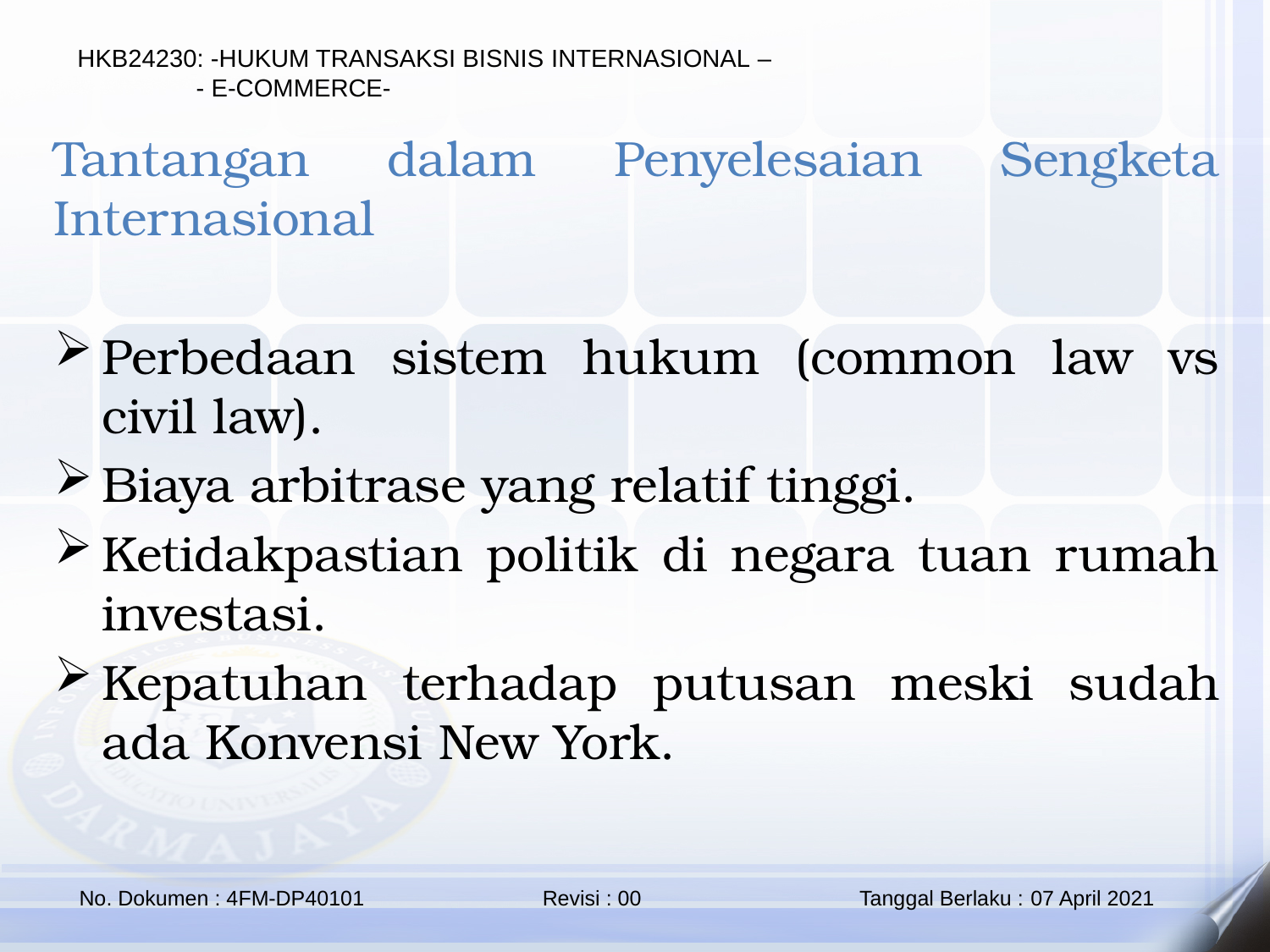

Tantangan dalam Penyelesaian Sengketa Internasional

Perbedaan sistem hukum (common law vs civil law).
Biaya arbitrase yang relatif tinggi.
Ketidakpastian politik di negara tuan rumah investasi.
Kepatuhan terhadap putusan meski sudah ada Konvensi New York.